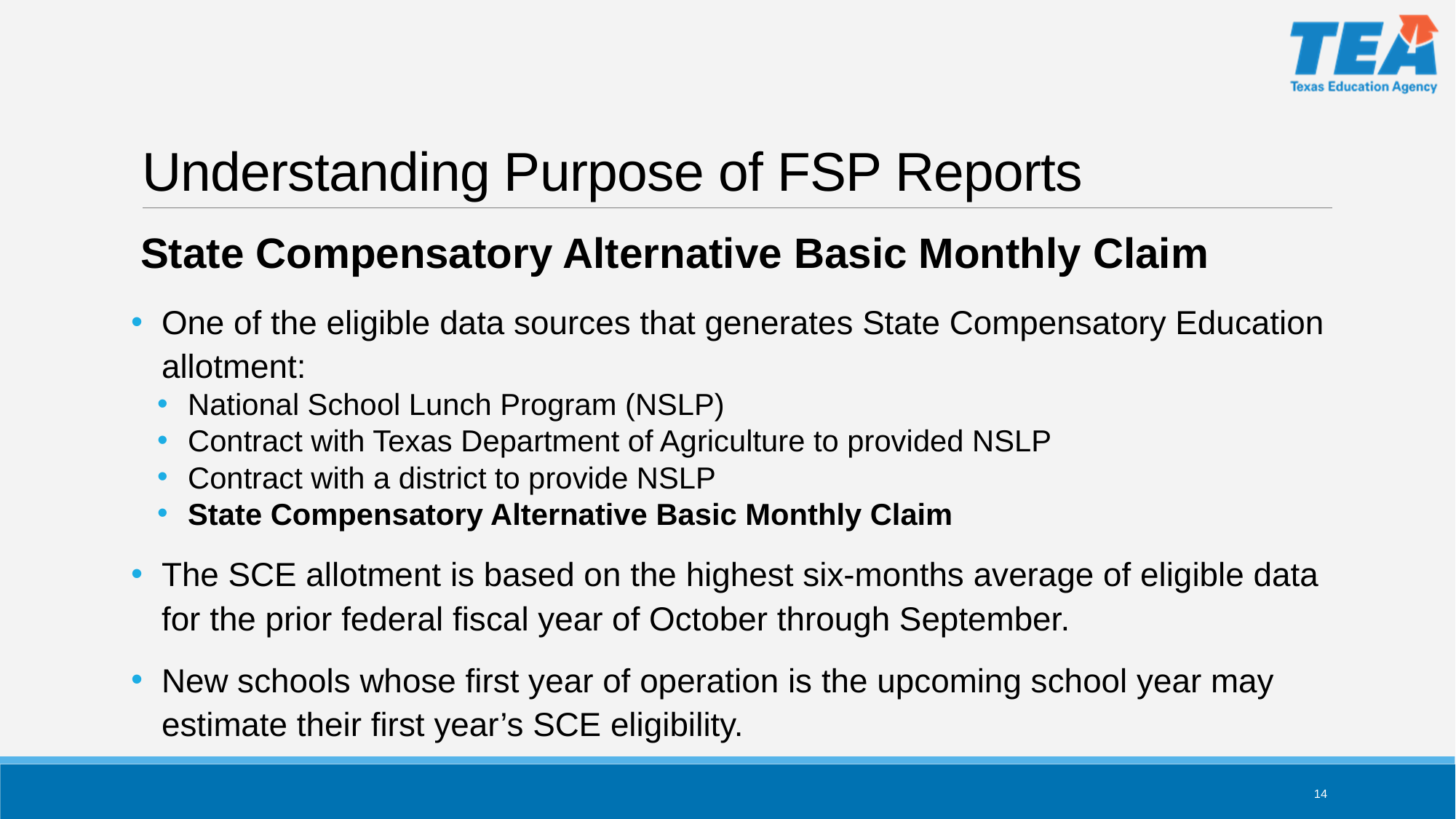

# Understanding Purpose of FSP Reports
State Compensatory Alternative Basic Monthly Claim
One of the eligible data sources that generates State Compensatory Education allotment:
National School Lunch Program (NSLP)
Contract with Texas Department of Agriculture to provided NSLP
Contract with a district to provide NSLP
State Compensatory Alternative Basic Monthly Claim
The SCE allotment is based on the highest six-months average of eligible data for the prior federal fiscal year of October through September.
New schools whose first year of operation is the upcoming school year may estimate their first year’s SCE eligibility.

14